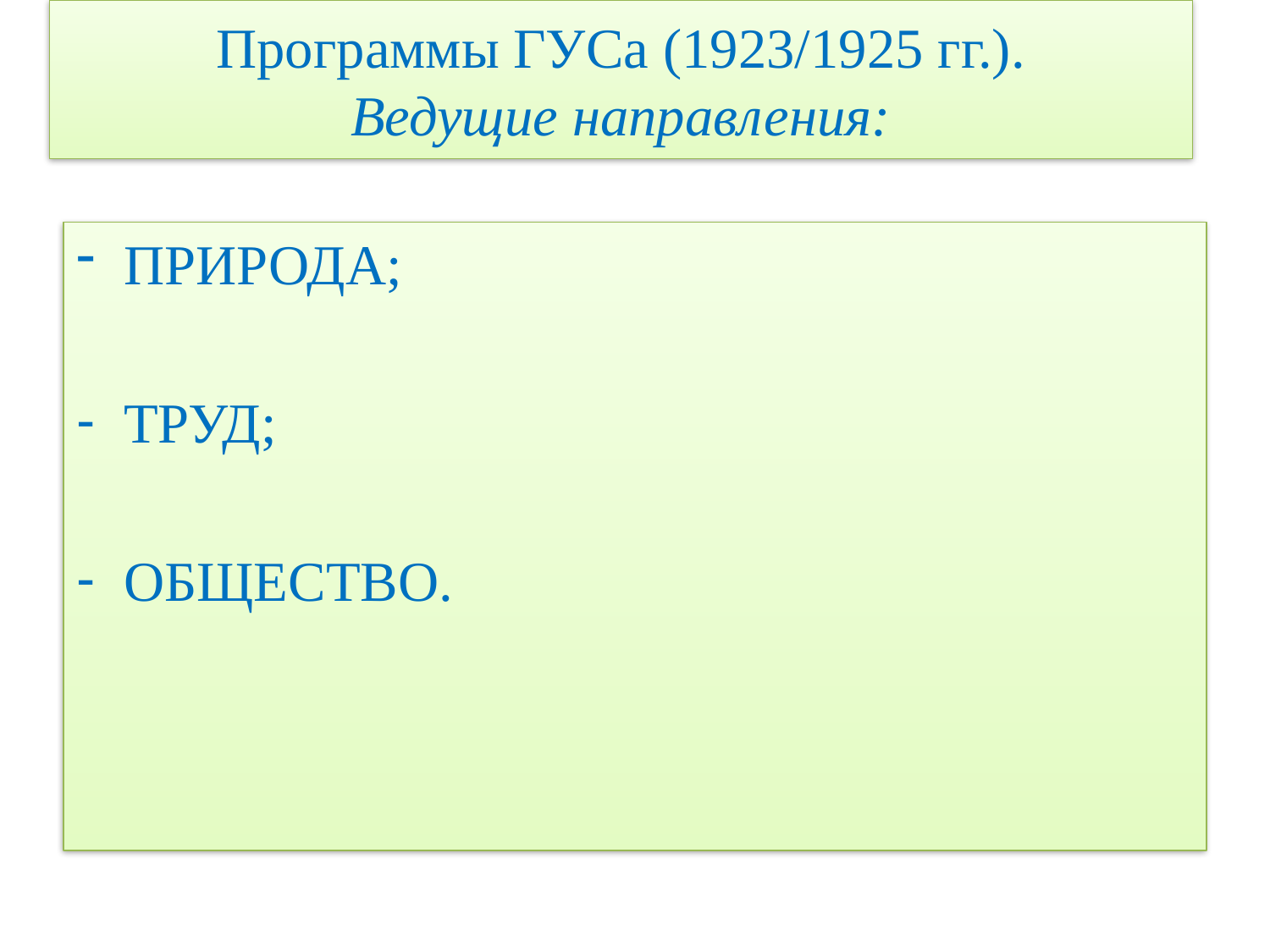

# Программы ГУСа (1923/1925 гг.). Ведущие направления:
ПРИРОДА;

ТРУД;

ОБЩЕСТВО.